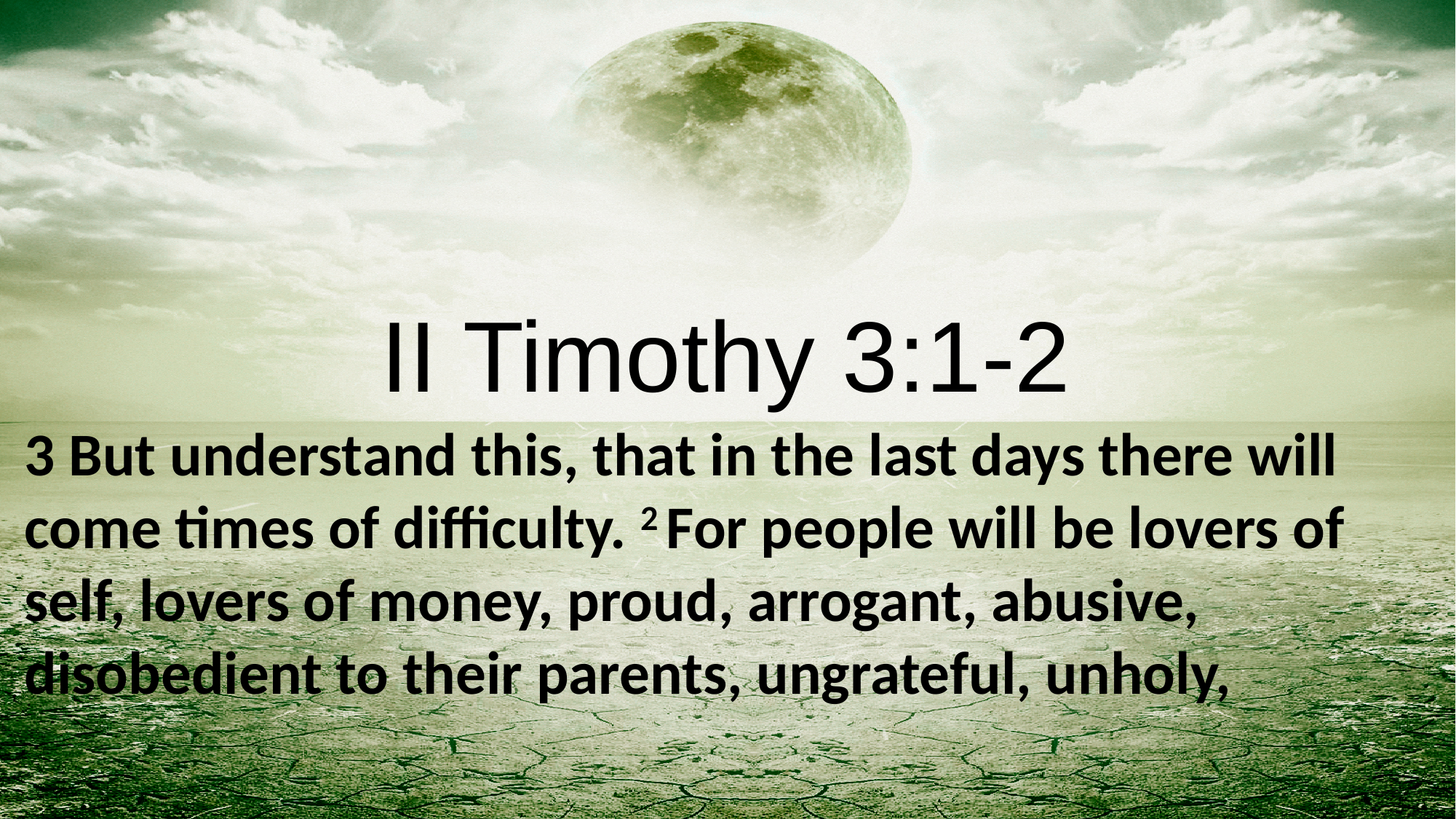

II Timothy 3:1-2
3 But understand this, that in the last days there will come times of difficulty. 2 For people will be lovers of self, lovers of money, proud, arrogant, abusive, disobedient to their parents, ungrateful, unholy,